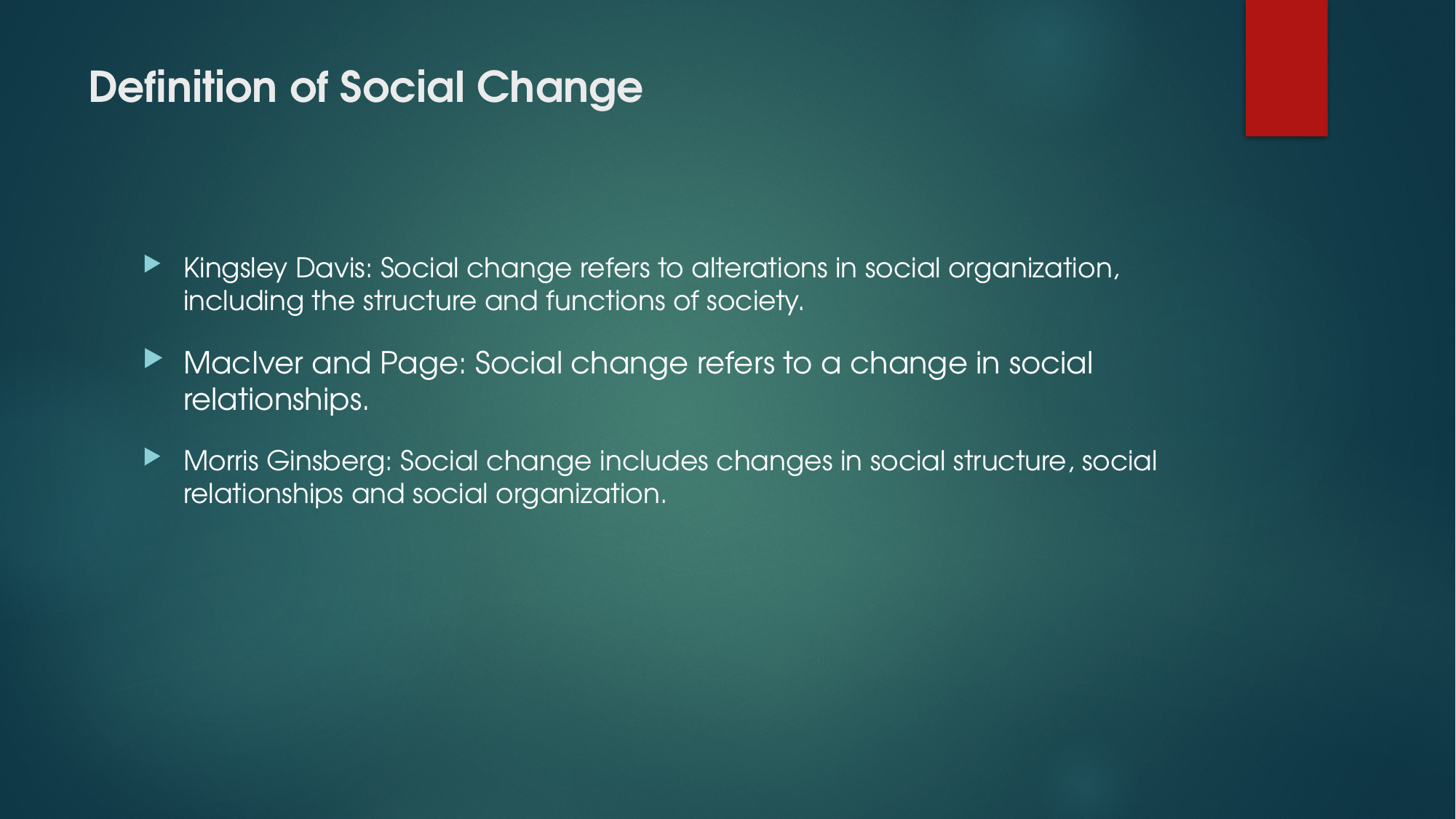

# Definition of Social Change
Kingsley Davis: Social change refers to alterations in social organization, including the structure and functions of society.
MacIver and Page: Social change refers to a change in social relationships.
Morris Ginsberg: Social change includes changes in social structure, social relationships and social organization.